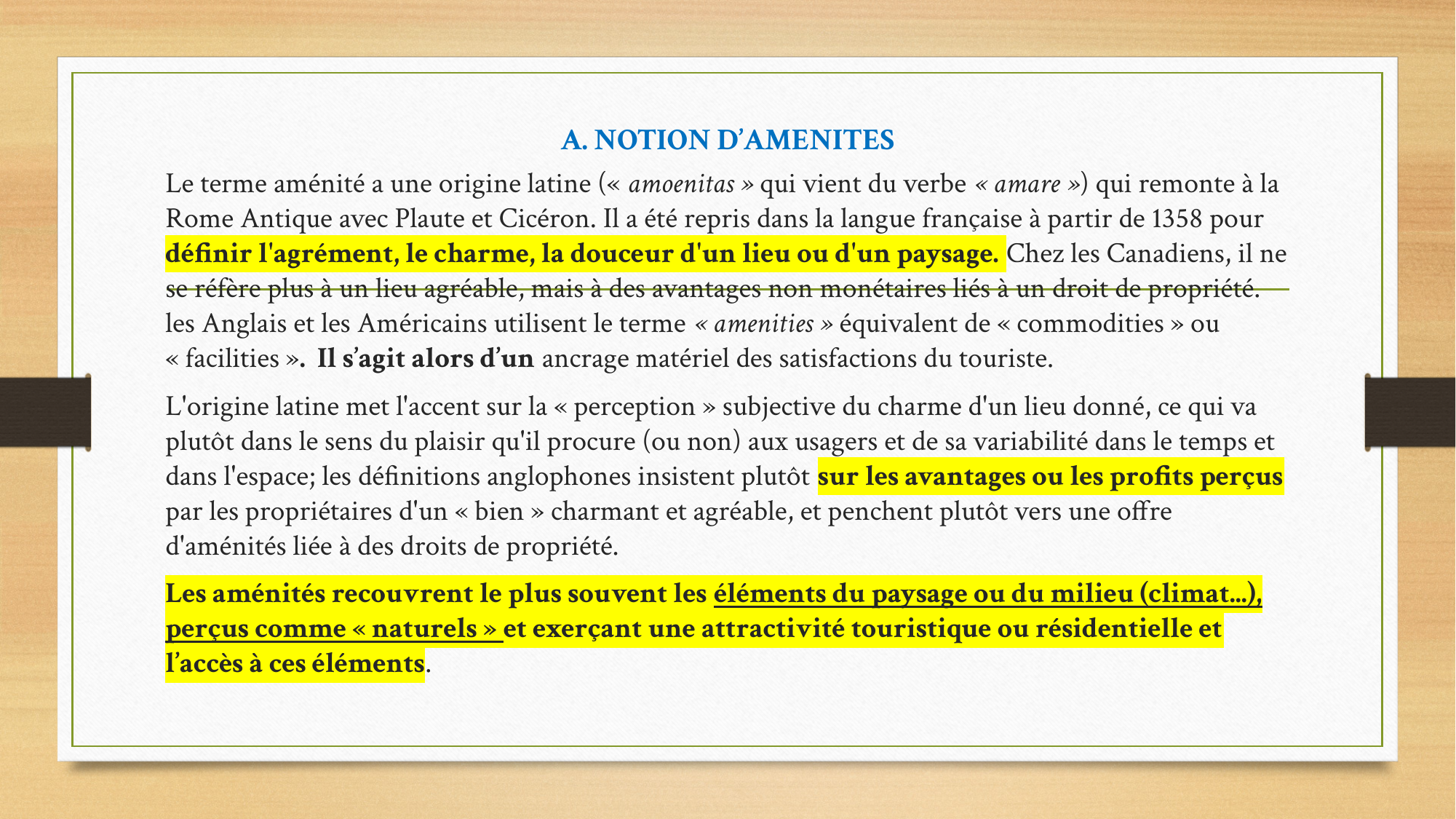

# A. NOTION D’AMENITES
Le terme aménité a une origine latine (« amoenitas » qui vient du verbe « amare ») qui remonte à la Rome Antique avec Plaute et Cicéron. Il a été repris dans la langue française à partir de 1358 pour définir l'agrément, le charme, la douceur d'un lieu ou d'un paysage. Chez les Canadiens, il ne se réfère plus à un lieu agréable, mais à des avantages non monétaires liés à un droit de propriété. les Anglais et les Américains utilisent le terme « amenities » équivalent de « commodities » ou « facilities ».  Il s’agit alors d’un ancrage matériel des satisfactions du touriste.
L'origine latine met l'accent sur la « perception » subjective du charme d'un lieu donné, ce qui va plutôt dans le sens du plaisir qu'il procure (ou non) aux usagers et de sa variabilité dans le temps et dans l'espace; les définitions anglophones insistent plutôt sur les avantages ou les profits perçus par les propriétaires d'un « bien » charmant et agréable, et penchent plutôt vers une offre d'aménités liée à des droits de propriété.
Les aménités recouvrent le plus souvent les éléments du paysage ou du milieu (climat...), perçus comme « naturels » et exerçant une attractivité touristique ou résidentielle et l’accès à ces éléments.